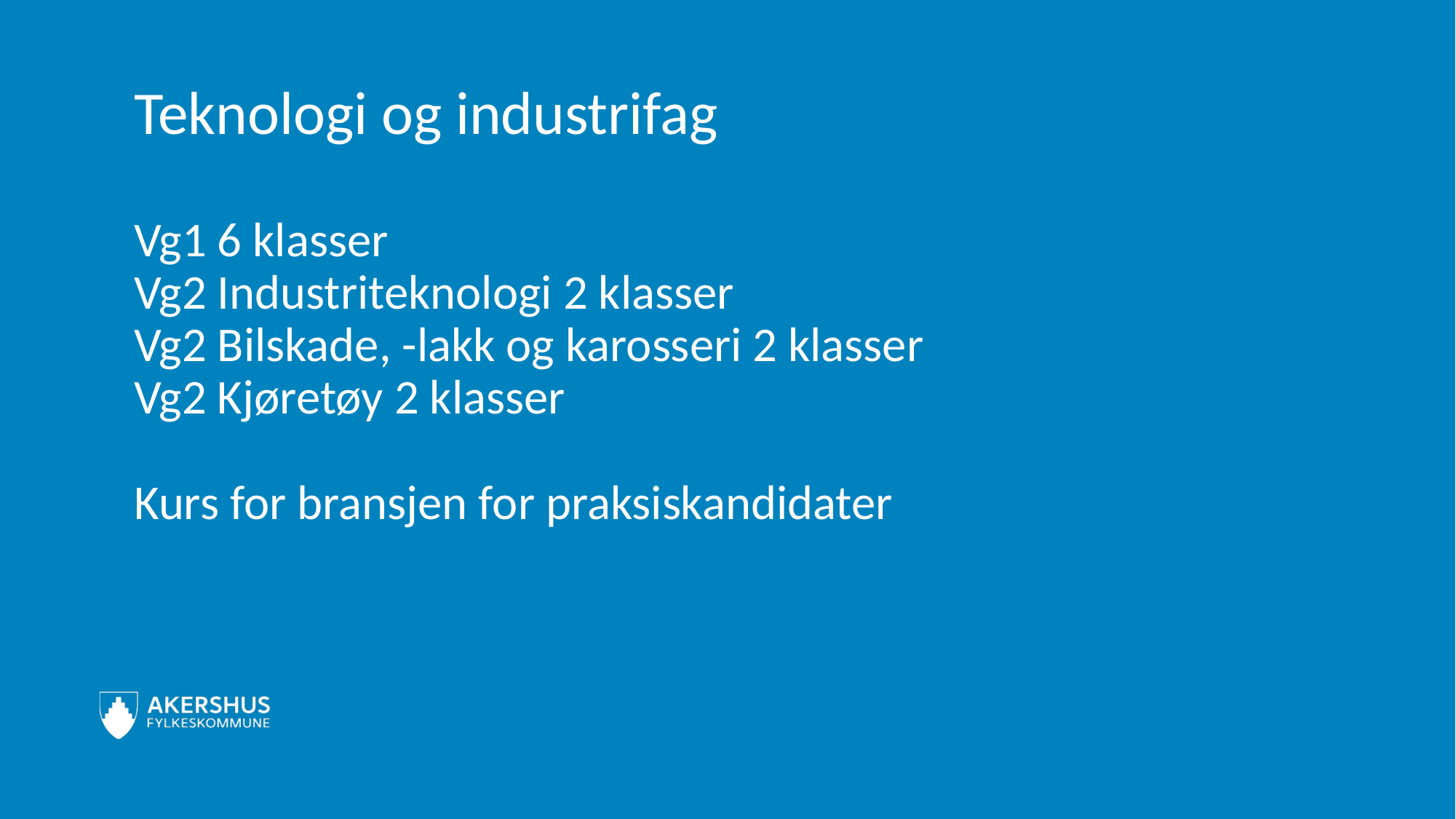

Teknologi og industrifag
# Vg1 6 klasser Vg2 Industriteknologi 2 klasser Vg2 Bilskade, -lakk og karosseri 2 klasser Vg2 Kjøretøy 2 klasser Kurs for bransjen for praksiskandidater